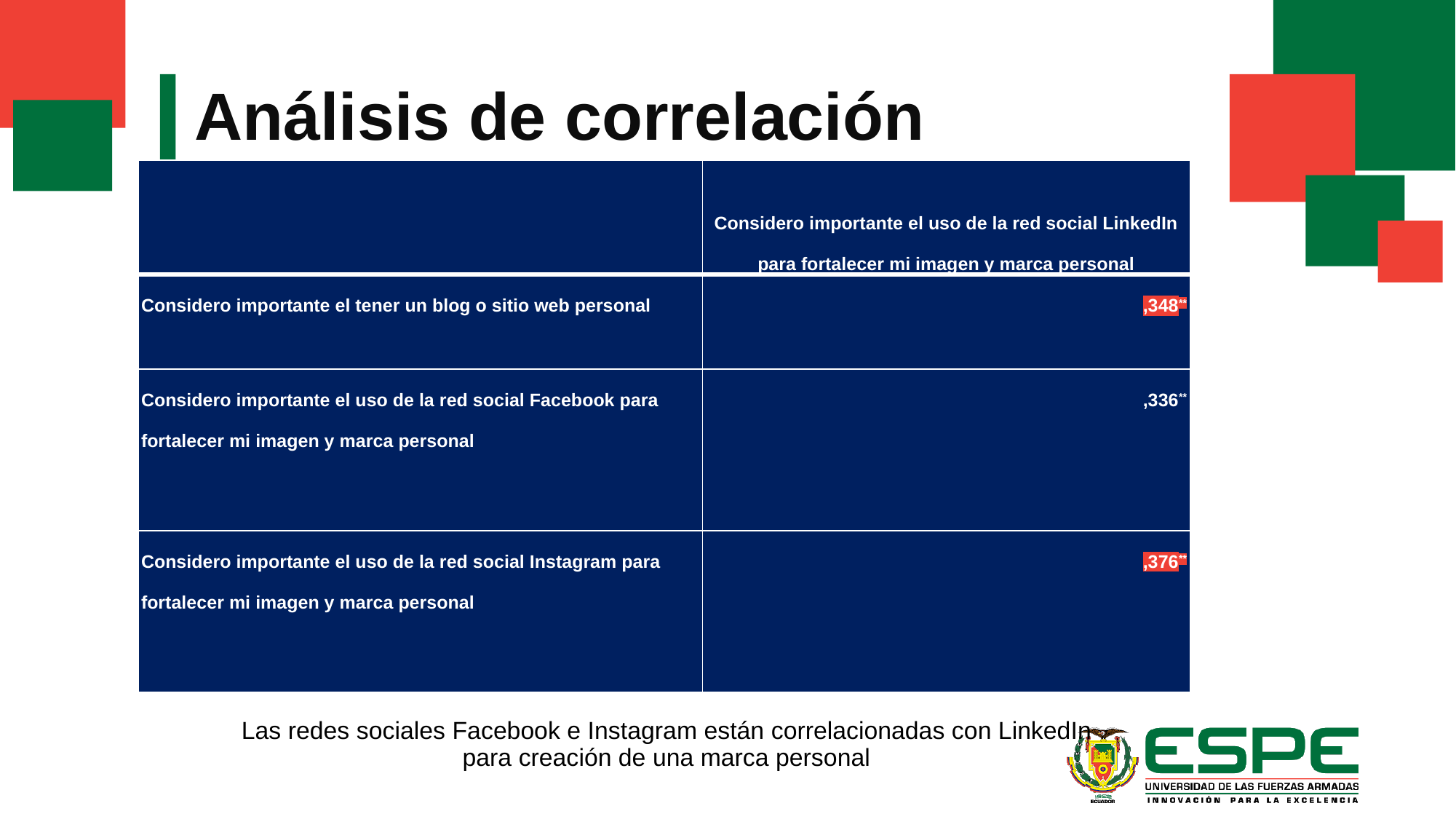

# Análisis de correlación
|  | Considero importante el uso de la red social LinkedIn para fortalecer mi imagen y marca personal |
| --- | --- |
| Considero importante el tener un blog o sitio web personal | ,348\*\* |
| Considero importante el uso de la red social Facebook para fortalecer mi imagen y marca personal | ,336\*\* |
| Considero importante el uso de la red social Instagram para fortalecer mi imagen y marca personal | ,376\*\* |
Las redes sociales Facebook e Instagram están correlacionadas con LinkedIn para creación de una marca personal